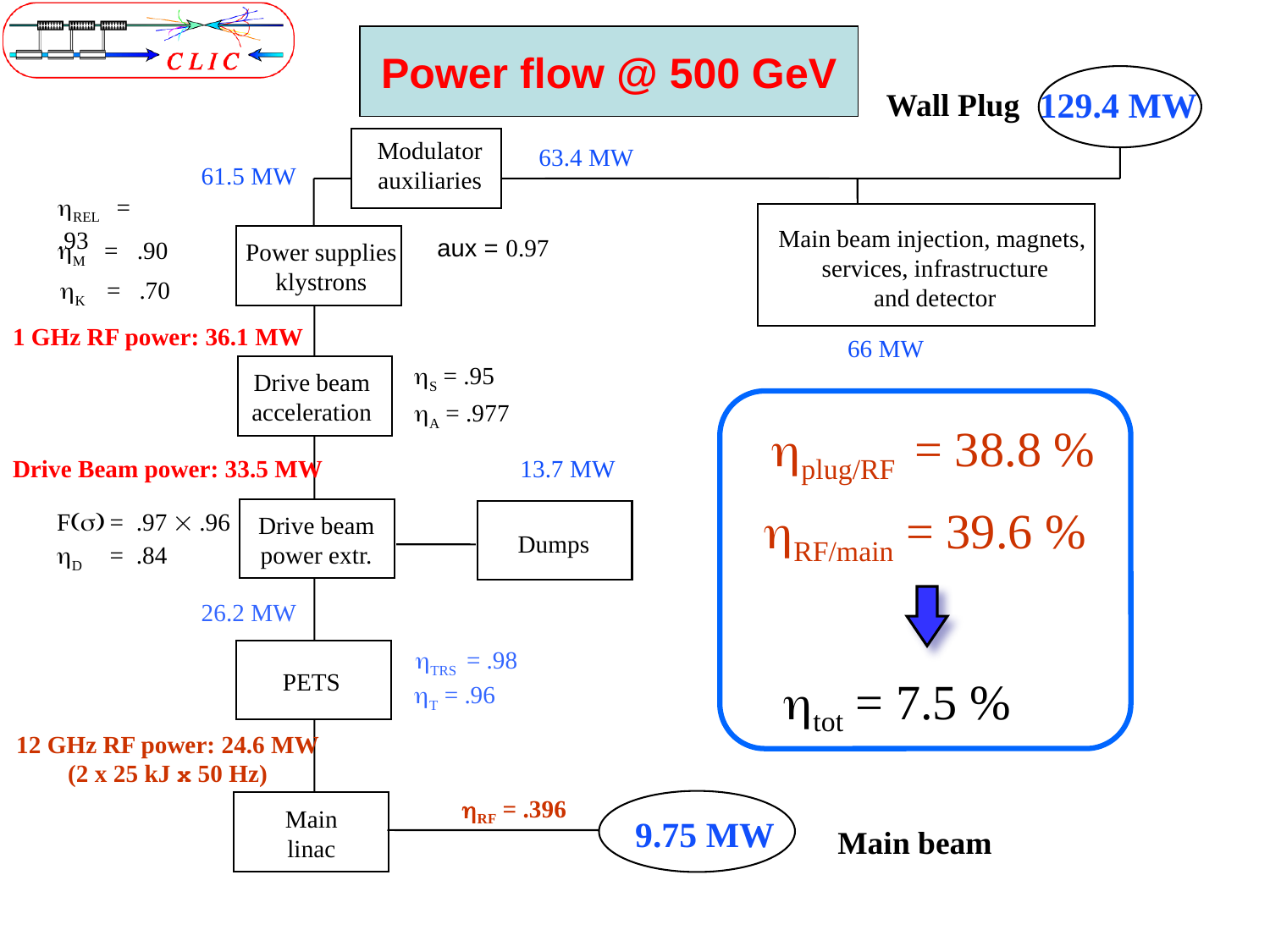

Power flow @ 500 GeV

129.4 MW
Wall Plug

Modulator auxiliaries
63.4 MW

61.5 MW

ηREL	 = 	.93

Main beam injection, magnets,  services, infrastructure
and detector
aux = 0.97

ηM	 = 	.90
Power supplies
klystrons
ηK	 = 	.70

1 GHz RF power: 36.1 MW
66 MW
ηS = .95

Drive beam
acceleration
ηA = .977

ηplug/RF  = 38.8 %
Drive Beam power: 33.5 MW
13.7 MW
ηRF/main = 39.6 %

F(σ) 	=	.97 × .96
ηD 	= 	.84

Drive beam
power extr.
Dumps

26.2 MW
ηTRS  = .98

PETS
ηtot = 7.5 %
ηT = .96
12 GHz RF power: 24.6 MW
(2 x 25 kJ x 50 Hz)
ηRF = .396

Main
linac
9.75 MW
Main beam